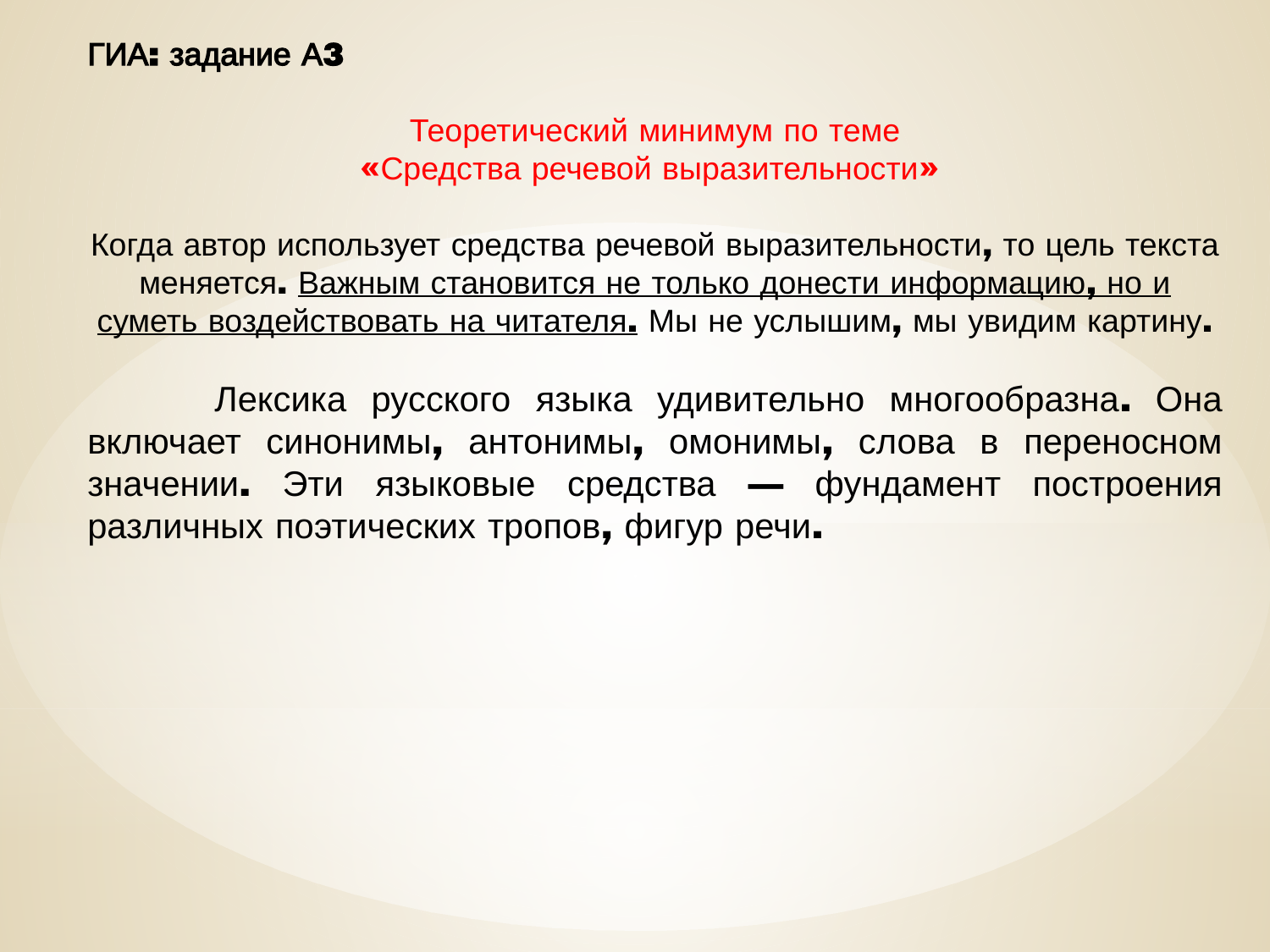

ГИА: задание А3

 Теоретический минимум по теме
«Средства речевой выразительности»

Когда автор использует средства речевой выразительности, то цель текста меняется. Важным становится не только донести информацию, но и суметь воздействовать на читателя. Мы не услышим, мы увидим картину.

	Лексика русского языка удивительно многообразна. Она включает синонимы, антонимы, омонимы, слова в переносном значении. Эти языковые средства — фундамент построения различных поэтических тропов, фигур речи.